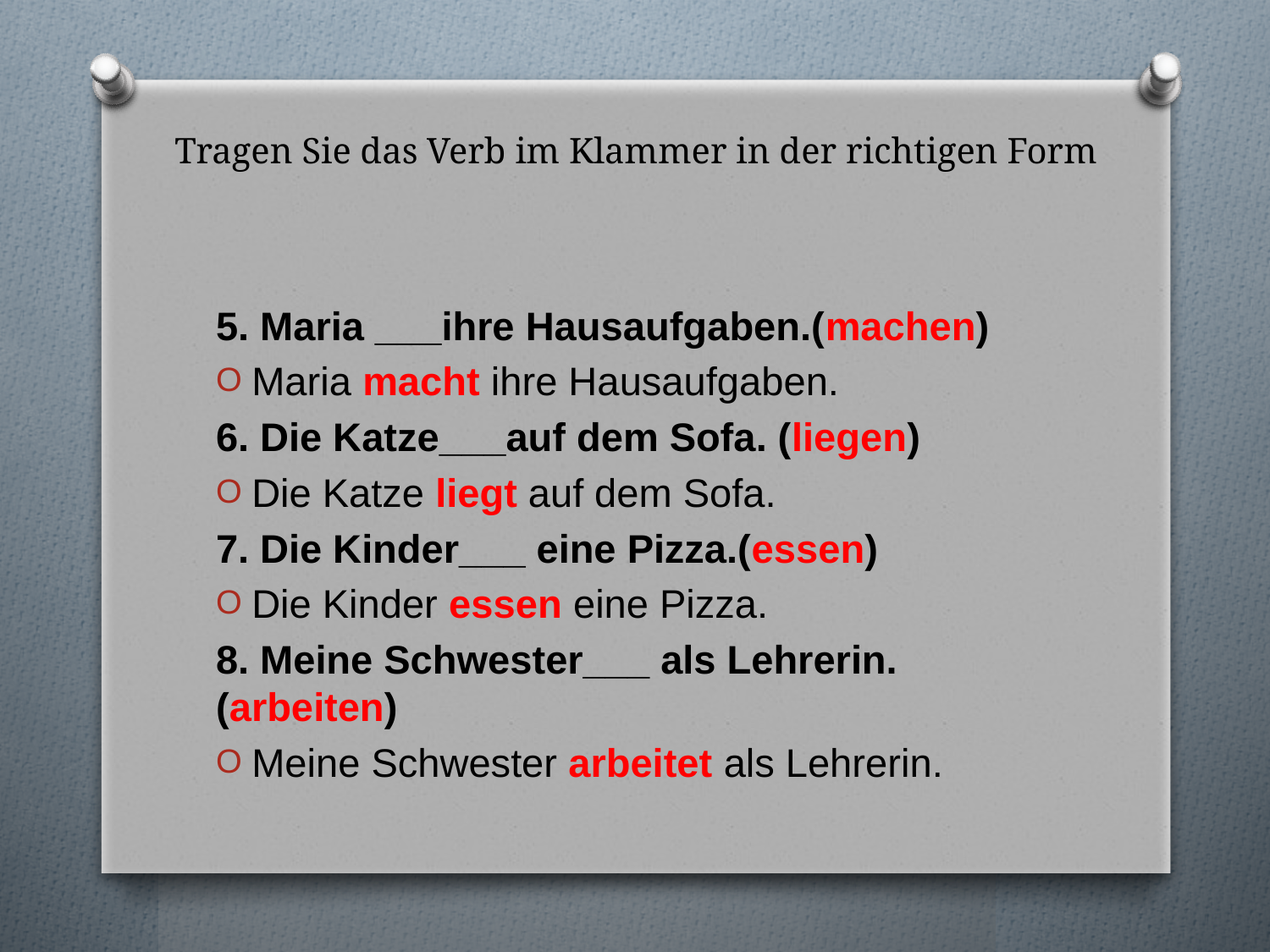

# Tragen Sie das Verb im Klammer in der richtigen Form
5. Maria ___ihre Hausaufgaben.(machen)
Maria macht ihre Hausaufgaben.
6. Die Katze___auf dem Sofa. (liegen)
Die Katze liegt auf dem Sofa.
7. Die Kinder___ eine Pizza.(essen)
Die Kinder essen eine Pizza.
8. Meine Schwester___ als Lehrerin.(arbeiten)
Meine Schwester arbeitet als Lehrerin.